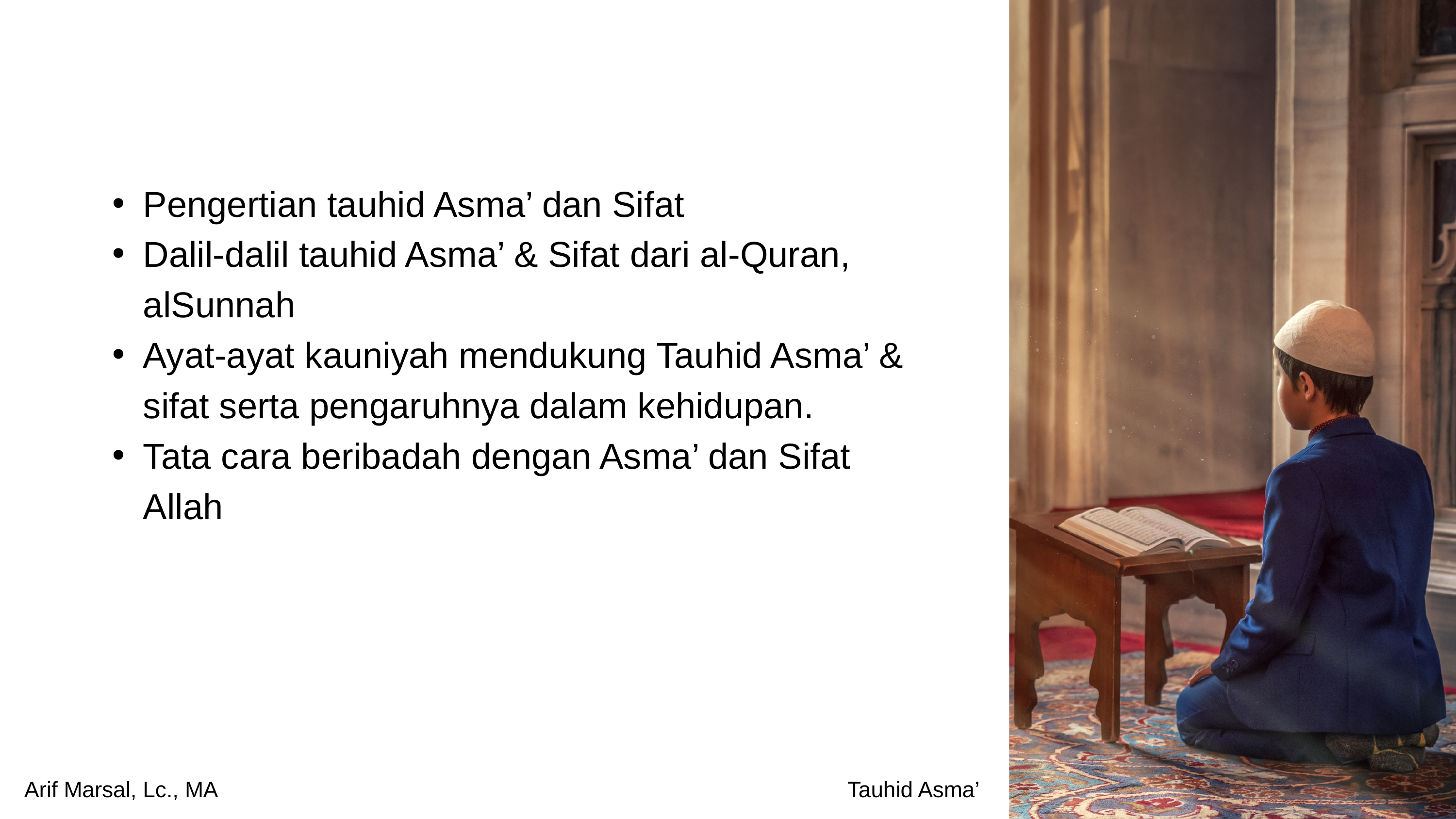

Pengertian tauhid Asma’ dan Sifat
Dalil-dalil tauhid Asma’ & Sifat dari al-Quran, alSunnah
Ayat-ayat kauniyah mendukung Tauhid Asma’ & sifat serta pengaruhnya dalam kehidupan.
Tata cara beribadah dengan Asma’ dan Sifat Allah

Arif Marsal, Lc., MA
Tauhid Asma’